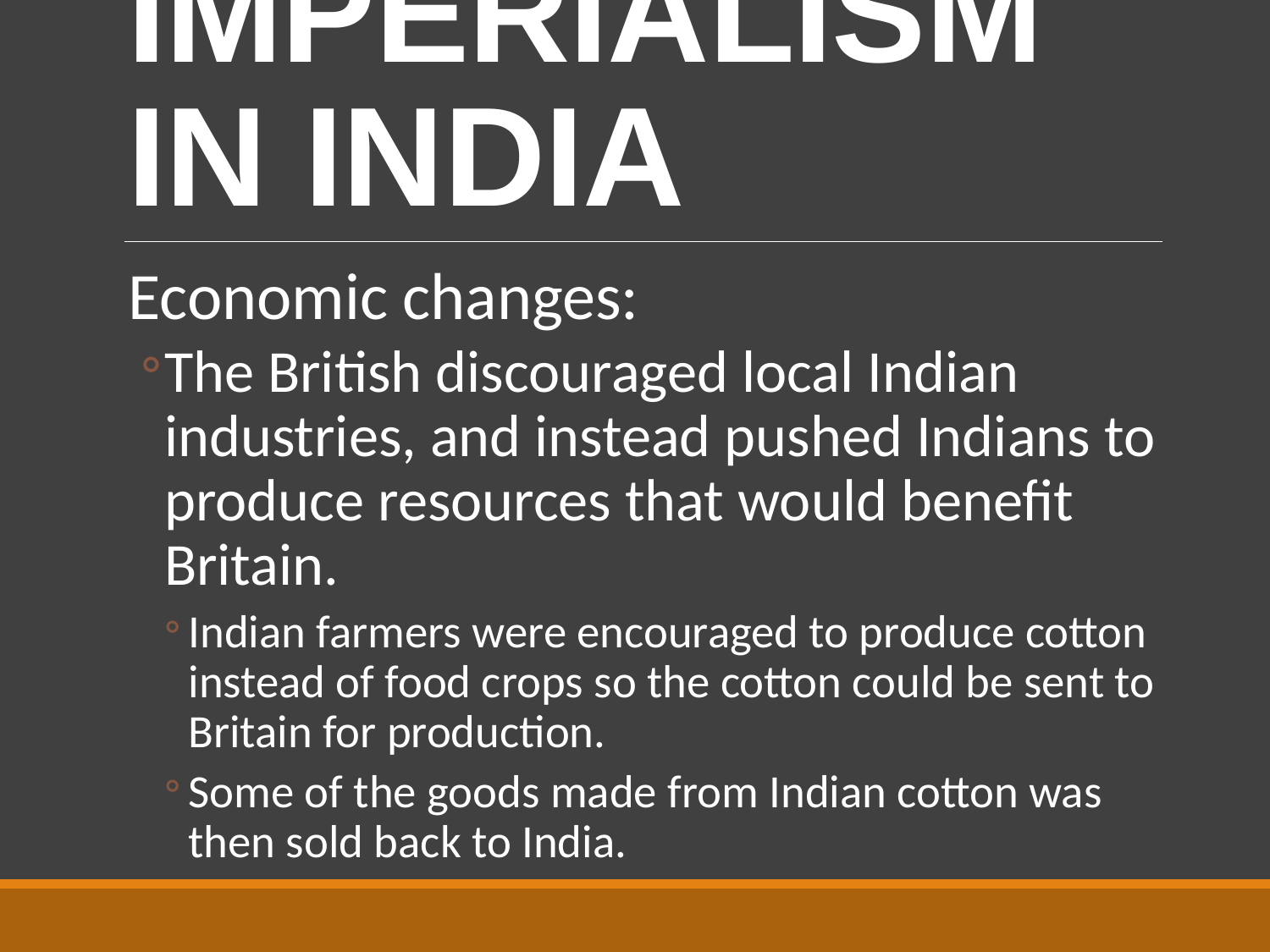

# IMPERIALISM IN INDIA
Economic changes:
The British discouraged local Indian industries, and instead pushed Indians to produce resources that would benefit Britain.
Indian farmers were encouraged to produce cotton instead of food crops so the cotton could be sent to Britain for production.
Some of the goods made from Indian cotton was then sold back to India.